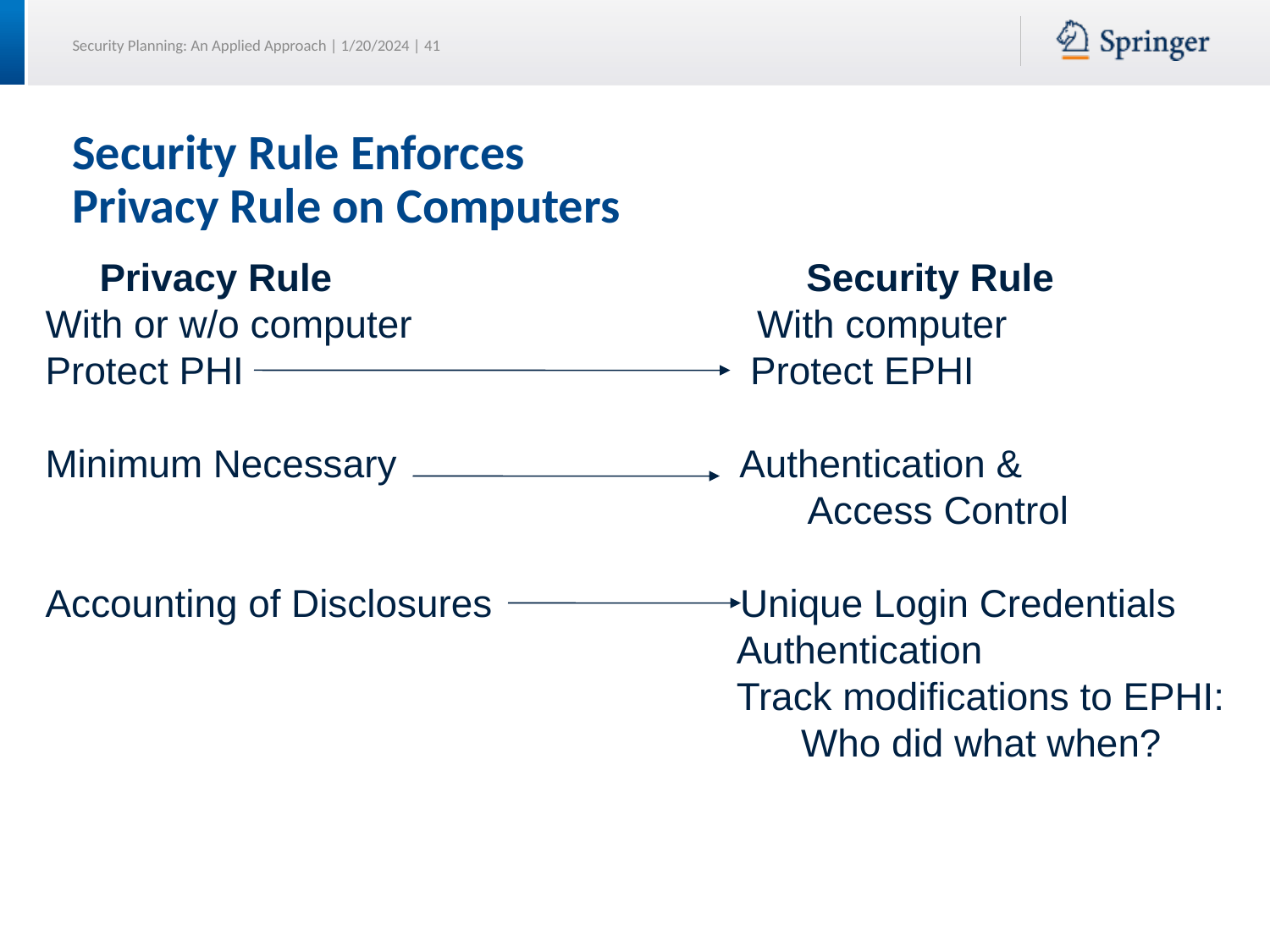

# Security Rule Enforces Privacy Rule on Computers
     Privacy Rule                                            Security Rule
With or w/o computer                                With computer
Protect PHI                                               Protect EPHI

Minimum Necessary                                Authentication &
						Access Control

Accounting of Disclosures                       Unique Login Credentials
                                                                Authentication
                                                                Track modifications to EPHI:
                                                                      Who did what when?